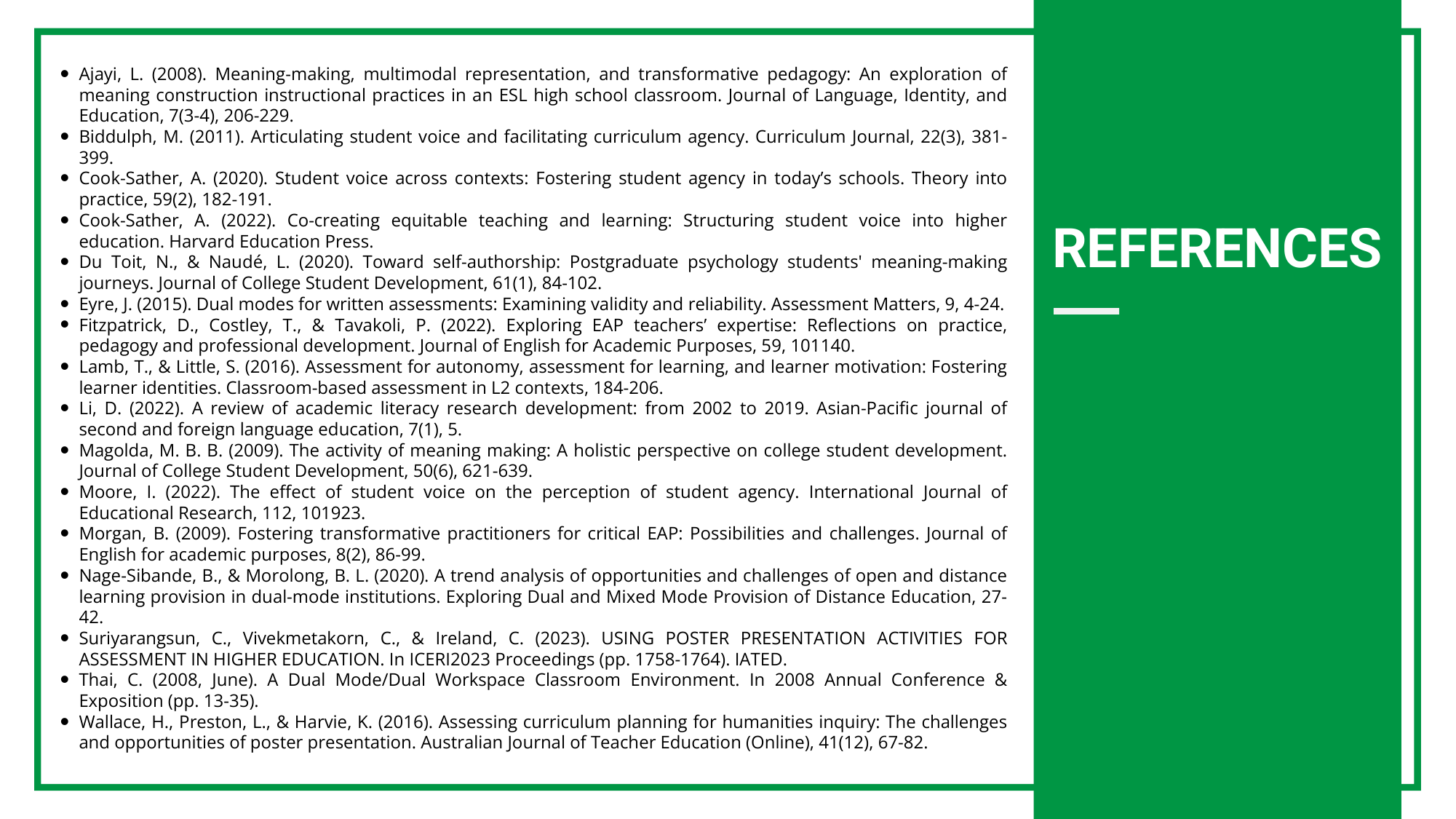

Ajayi, L. (2008). Meaning-making, multimodal representation, and transformative pedagogy: An exploration of meaning construction instructional practices in an ESL high school classroom. Journal of Language, Identity, and Education, 7(3-4), 206-229.
Biddulph, M. (2011). Articulating student voice and facilitating curriculum agency. Curriculum Journal, 22(3), 381-399.
Cook-Sather, A. (2020). Student voice across contexts: Fostering student agency in today’s schools. Theory into practice, 59(2), 182-191.
Cook-Sather, A. (2022). Co-creating equitable teaching and learning: Structuring student voice into higher education. Harvard Education Press.
Du Toit, N., & Naudé, L. (2020). Toward self-authorship: Postgraduate psychology students' meaning-making journeys. Journal of College Student Development, 61(1), 84-102.
Eyre, J. (2015). Dual modes for written assessments: Examining validity and reliability. Assessment Matters, 9, 4-24.
Fitzpatrick, D., Costley, T., & Tavakoli, P. (2022). Exploring EAP teachers’ expertise: Reflections on practice, pedagogy and professional development. Journal of English for Academic Purposes, 59, 101140.
Lamb, T., & Little, S. (2016). Assessment for autonomy, assessment for learning, and learner motivation: Fostering learner identities. Classroom-based assessment in L2 contexts, 184-206.
Li, D. (2022). A review of academic literacy research development: from 2002 to 2019. Asian-Pacific journal of second and foreign language education, 7(1), 5.
Magolda, M. B. B. (2009). The activity of meaning making: A holistic perspective on college student development. Journal of College Student Development, 50(6), 621-639.
Moore, I. (2022). The effect of student voice on the perception of student agency. International Journal of Educational Research, 112, 101923.
Morgan, B. (2009). Fostering transformative practitioners for critical EAP: Possibilities and challenges. Journal of English for academic purposes, 8(2), 86-99.
Nage-Sibande, B., & Morolong, B. L. (2020). A trend analysis of opportunities and challenges of open and distance learning provision in dual-mode institutions. Exploring Dual and Mixed Mode Provision of Distance Education, 27-42.
Suriyarangsun, C., Vivekmetakorn, C., & Ireland, C. (2023). USING POSTER PRESENTATION ACTIVITIES FOR ASSESSMENT IN HIGHER EDUCATION. In ICERI2023 Proceedings (pp. 1758-1764). IATED.
Thai, C. (2008, June). A Dual Mode/Dual Workspace Classroom Environment. In 2008 Annual Conference & Exposition (pp. 13-35).
Wallace, H., Preston, L., & Harvie, K. (2016). Assessing curriculum planning for humanities inquiry: The challenges and opportunities of poster presentation. Australian Journal of Teacher Education (Online), 41(12), 67-82.
REFERENCES